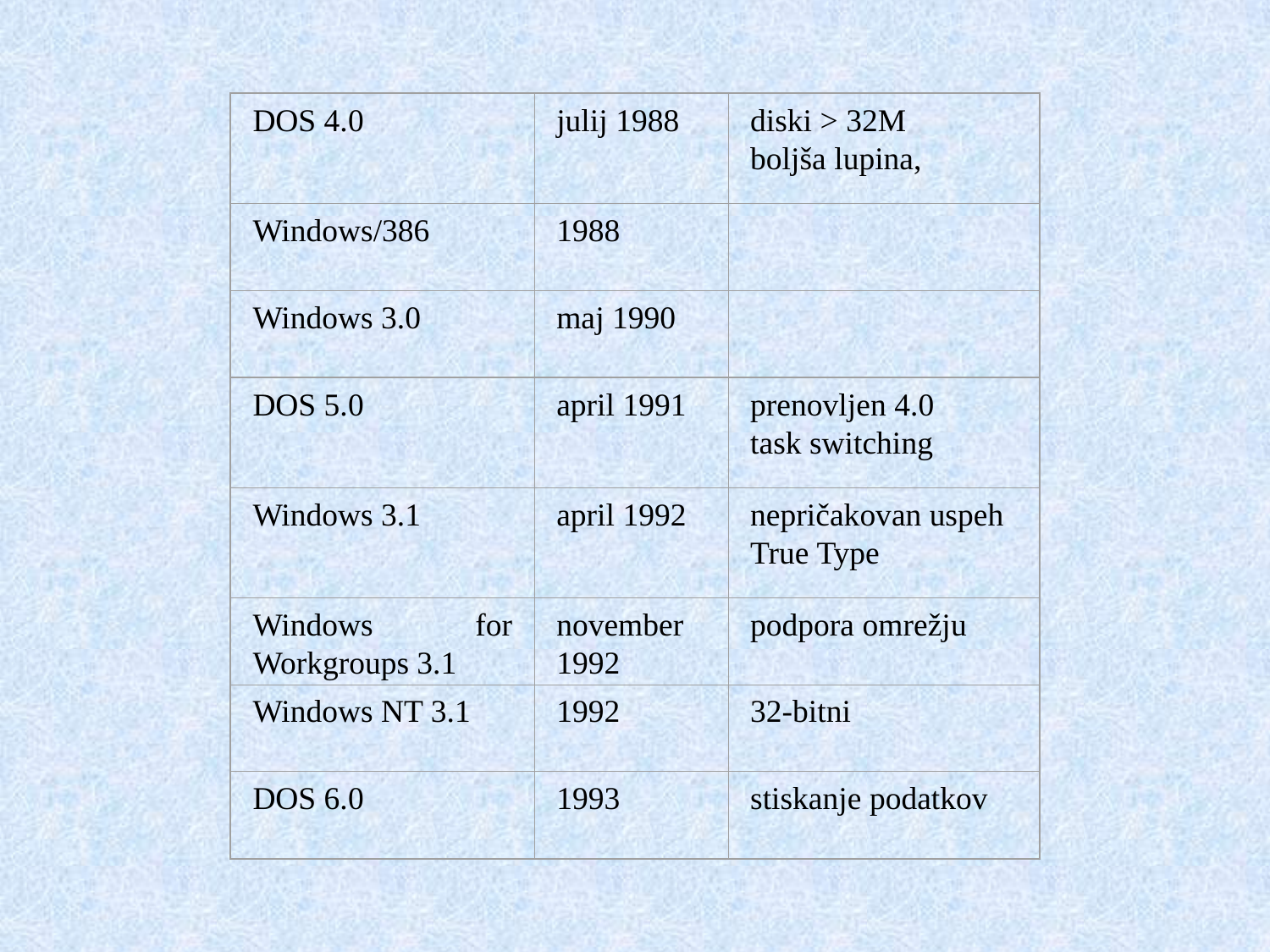

DOS 4.0

julij 1988

diski > 32M
boljša lupina,

Windows/386

1988

Windows 3.0

maj 1990

DOS 5.0

april 1991

prenovljen 4.0
task switching

Windows 3.1

april 1992

nepričakovan uspeh
True Type

Windows for Workgroups 3.1

november 1992

podpora omrežju

Windows NT 3.1

1992

32-bitni

DOS 6.0

1993

stiskanje podatkov